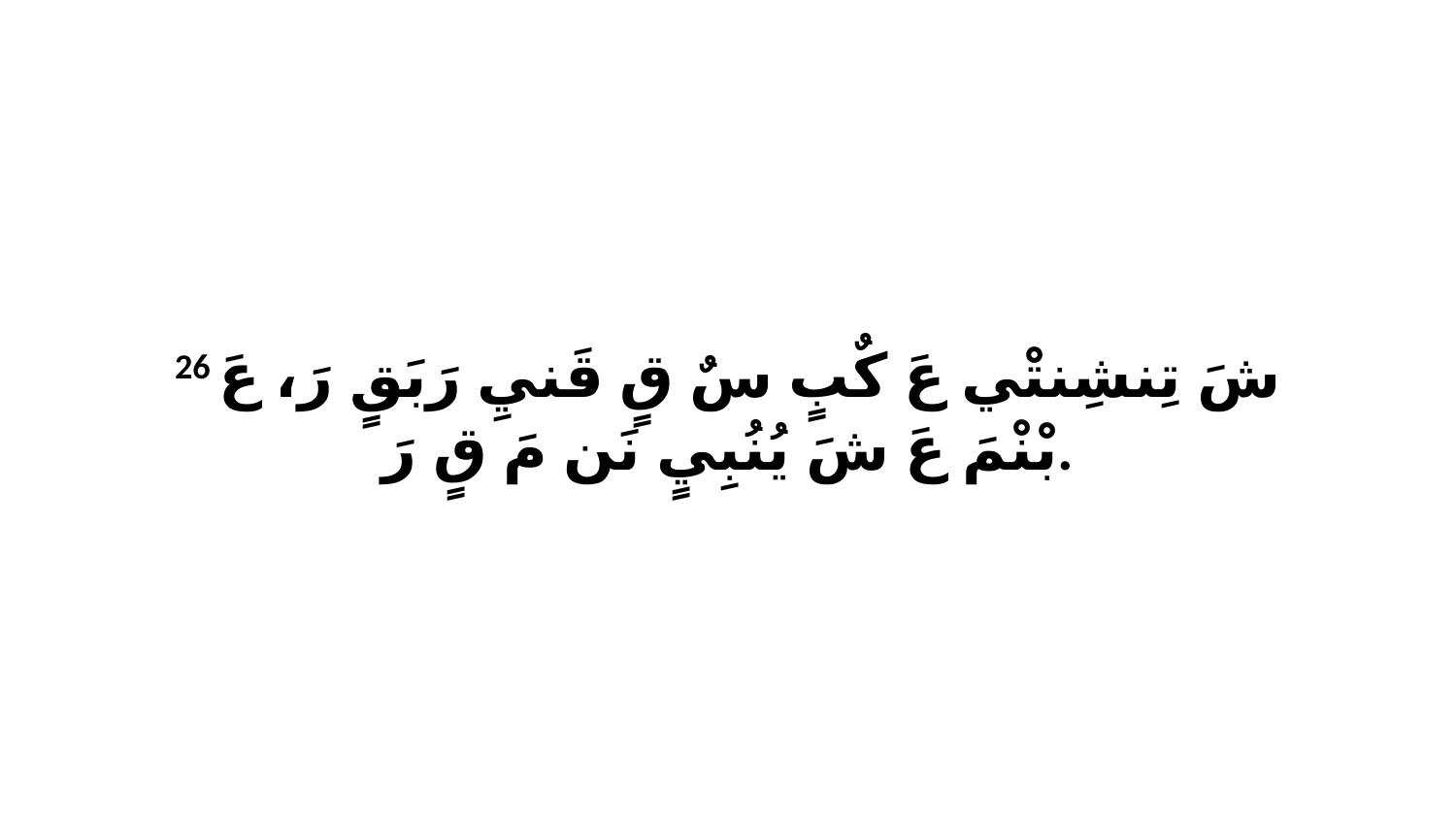

26 شَ تِنشِنتْي عَ كٌبٍ سٌ قٍ قَنيِ رَبَقٍ رَ، عَ بْنْمَ عَ شَ يُنُبِيٍ نَن مَ قٍ رَ.